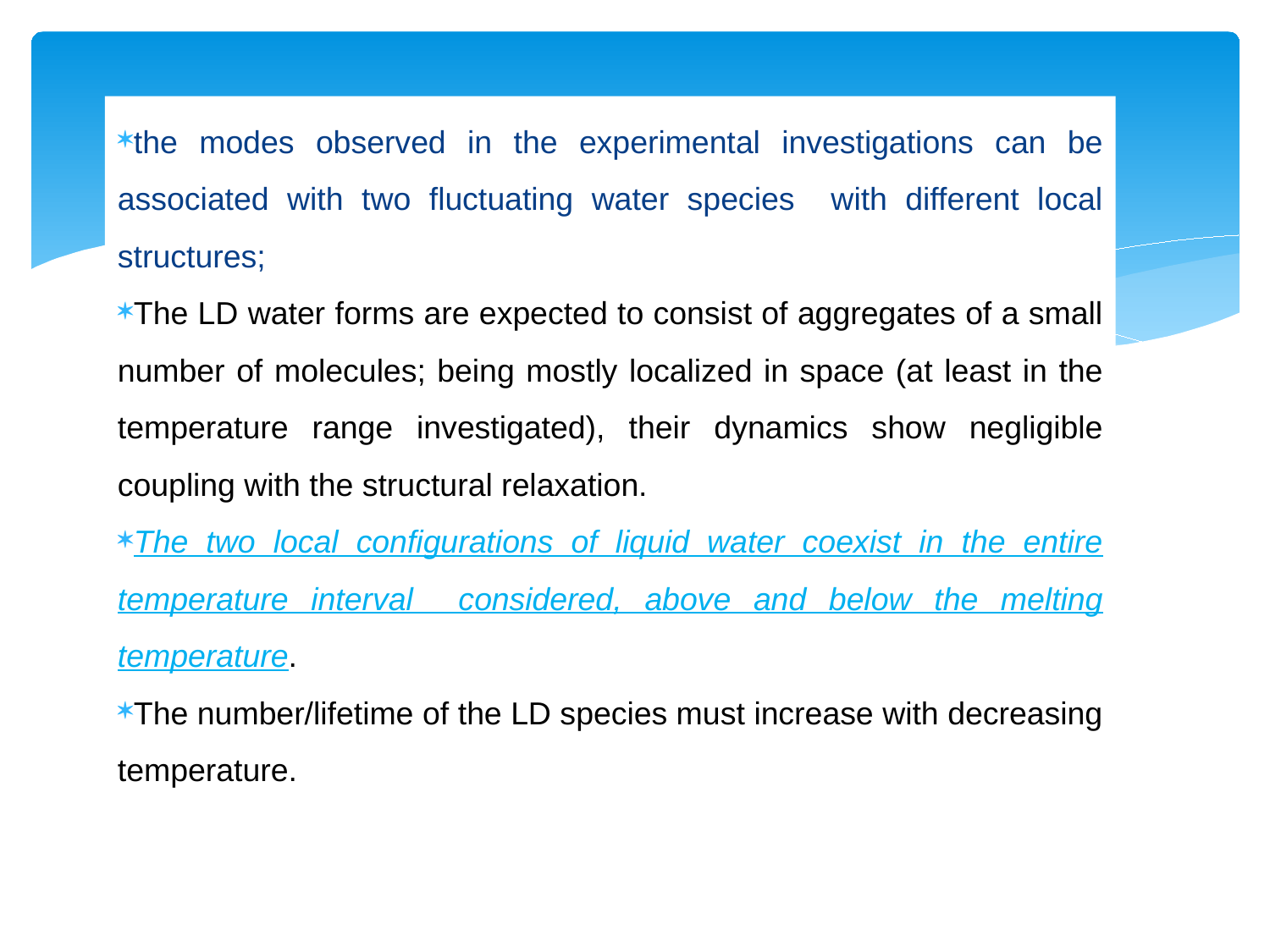

the modes observed in the experimental investigations can be associated with two fluctuating water species  with different local structures;
The LD water forms are expected to consist of aggregates of a small number of molecules; being mostly localized in space (at least in the temperature range investigated), their dynamics show negligible coupling with the structural relaxation.
The two local configurations of liquid water coexist in the entire temperature interval  considered, above and below the melting temperature.
The number/lifetime of the LD species must increase with decreasing temperature.